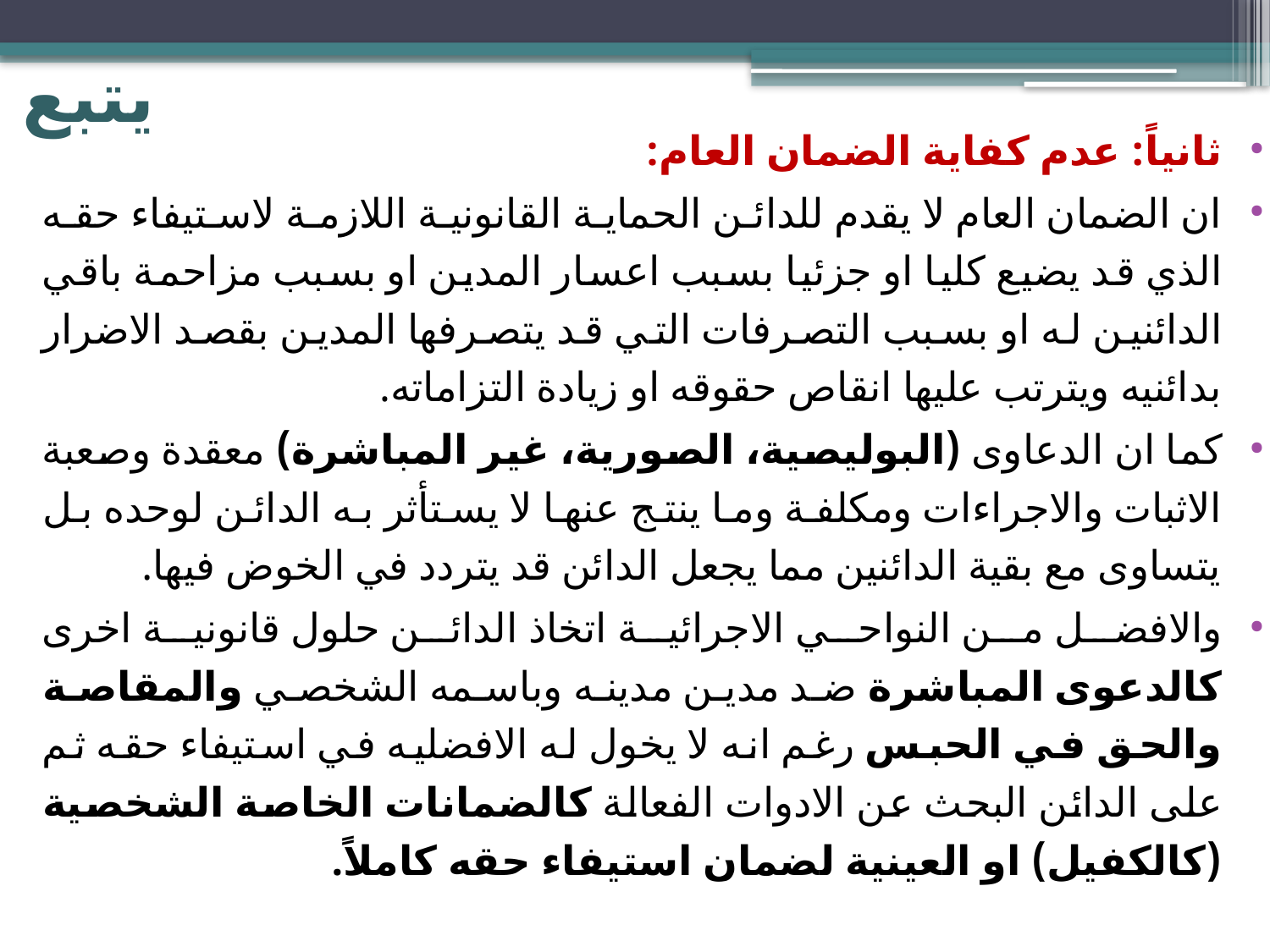

# يتبع
ثانياً: عدم كفاية الضمان العام:
ان الضمان العام لا يقدم للدائن الحماية القانونية اللازمة لاستيفاء حقه الذي قد يضيع كليا او جزئيا بسبب اعسار المدين او بسبب مزاحمة باقي الدائنين له او بسبب التصرفات التي قد يتصرفها المدين بقصد الاضرار بدائنيه ويترتب عليها انقاص حقوقه او زيادة التزاماته.
كما ان الدعاوى (البوليصية، الصورية، غير المباشرة) معقدة وصعبة الاثبات والاجراءات ومكلفة وما ينتج عنها لا يستأثر به الدائن لوحده بل يتساوى مع بقية الدائنين مما يجعل الدائن قد يتردد في الخوض فيها.
والافضل من النواحي الاجرائية اتخاذ الدائن حلول قانونية اخرى كالدعوى المباشرة ضد مدين مدينه وباسمه الشخصي والمقاصة والحق في الحبس رغم انه لا يخول له الافضليه في استيفاء حقه ثم على الدائن البحث عن الادوات الفعالة كالضمانات الخاصة الشخصية (كالكفيل) او العينية لضمان استيفاء حقه كاملاً.